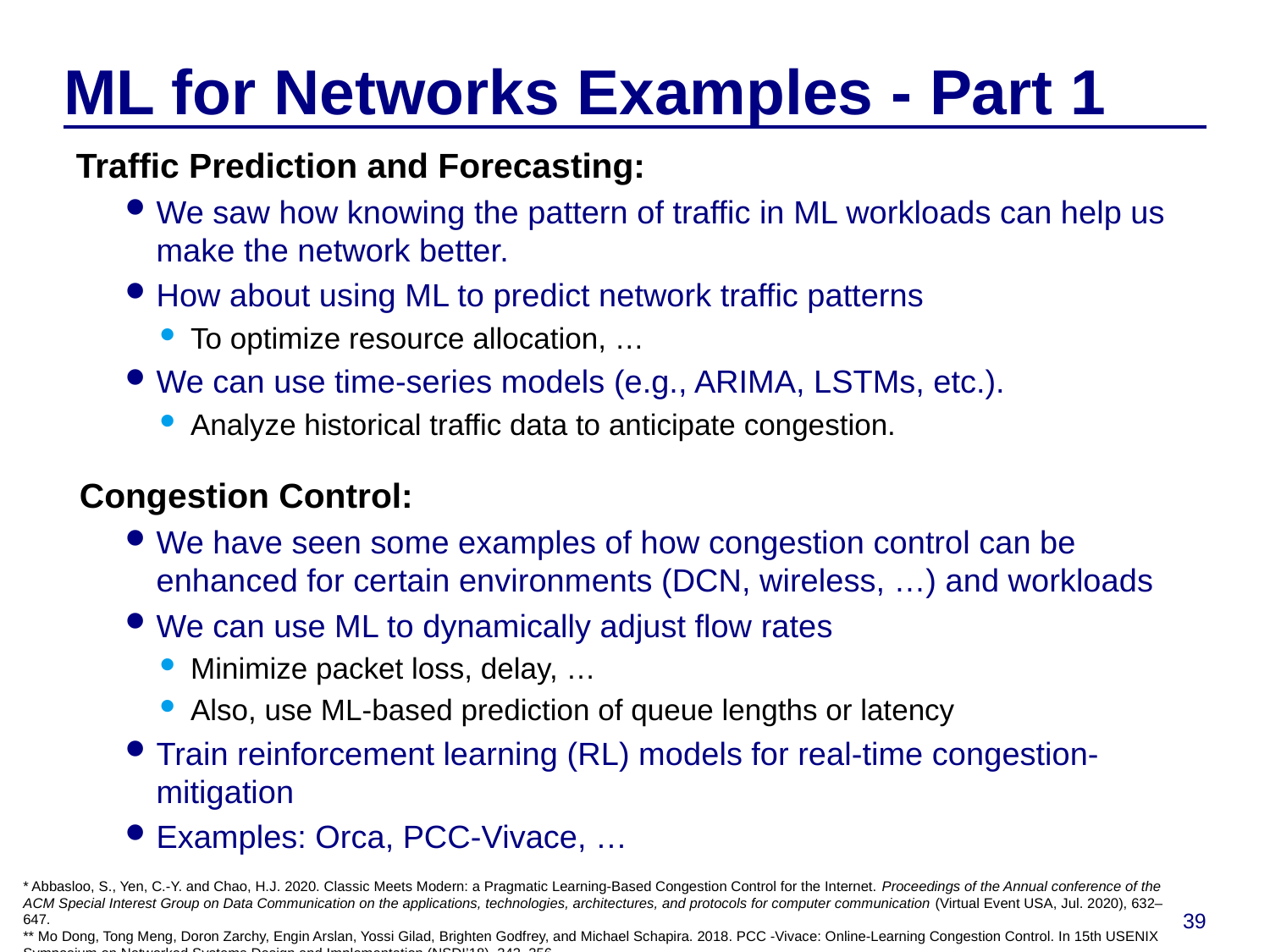

# ML for Networks Examples - Part 1
Traffic Prediction and Forecasting:
We saw how knowing the pattern of traffic in ML workloads can help us make the network better.
How about using ML to predict network traffic patterns
To optimize resource allocation, …
We can use time-series models (e.g., ARIMA, LSTMs, etc.).
Analyze historical traffic data to anticipate congestion.

Congestion Control:
We have seen some examples of how congestion control can be enhanced for certain environments (DCN, wireless, …) and workloads
We can use ML to dynamically adjust flow rates
Minimize packet loss, delay, …
Also, use ML-based prediction of queue lengths or latency
Train reinforcement learning (RL) models for real-time congestion-mitigation
Examples: Orca, PCC-Vivace, …
* Abbasloo, S., Yen, C.-Y. and Chao, H.J. 2020. Classic Meets Modern: a Pragmatic Learning-Based Congestion Control for the Internet. Proceedings of the Annual conference of the ACM Special Interest Group on Data Communication on the applications, technologies, architectures, and protocols for computer communication (Virtual Event USA, Jul. 2020), 632–647.
** Mo Dong, Tong Meng, Doron Zarchy, Engin Arslan, Yossi Gilad, Brighten Godfrey, and Michael Schapira. 2018. PCC -Vivace: Online-Learning Congestion Control. In 15th USENIX Symposium on Networked Systems Design and Implementation (NSDI’18). 343–356.
39